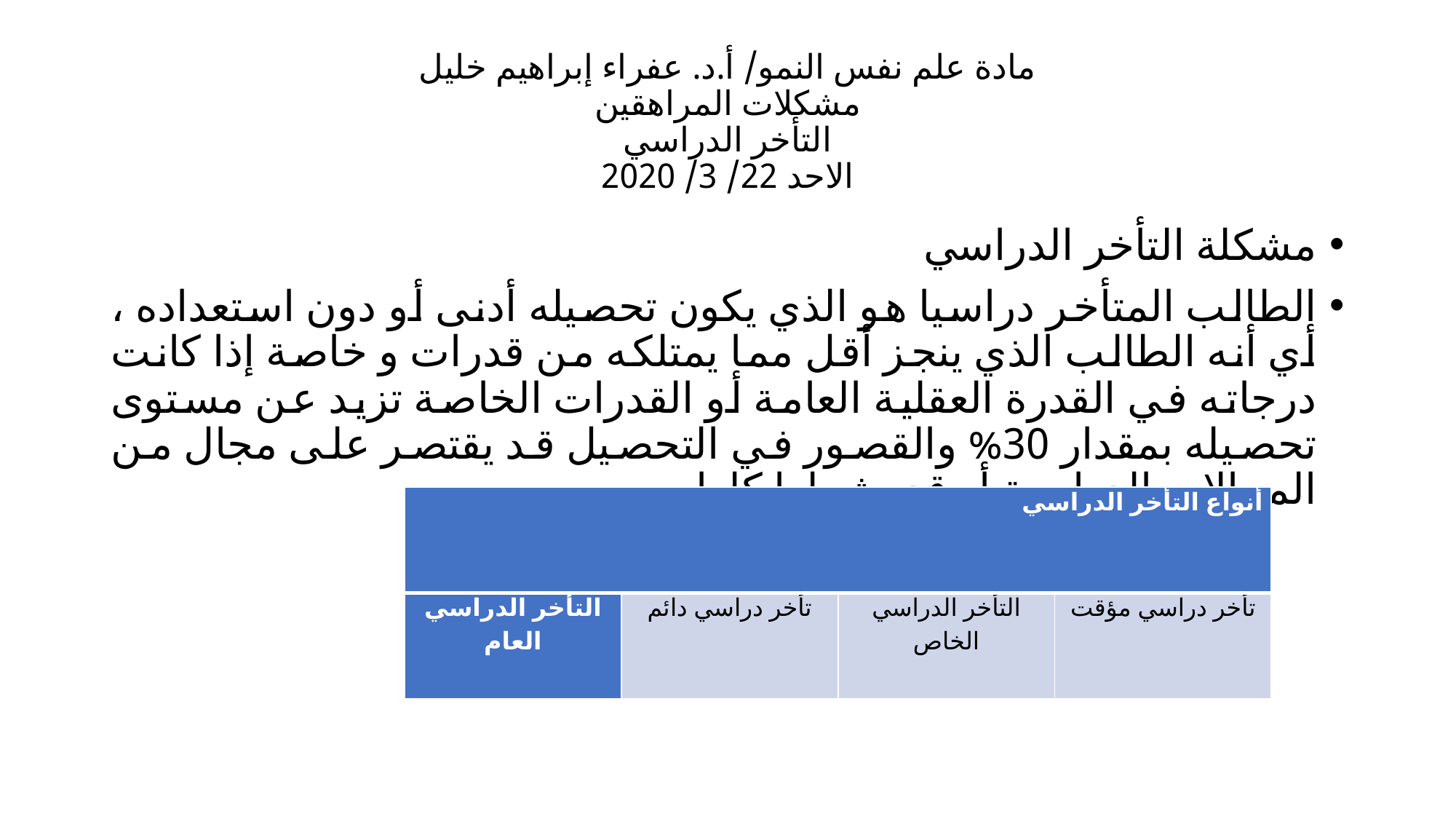

# مادة علم نفس النمو/ أ.د. عفراء إبراهيم خليل مشكلات المراهقين التأخر الدراسي الاحد 22/ 3/ 2020
مشكلة التأخر الدراسي
الطالب المتأخر دراسيا هو الذي يكون تحصيله أدنى أو دون استعداده ، أي أنه الطالب الذي ينجز أقل مما يمتلكه من قدرات و خاصة إذا كانت درجاته في القدرة العقلية العامة أو القدرات الخاصة تزيد عن مستوى تحصيله بمقدار 30% والقصور في التحصيل قد يقتصر على مجال من المجالات الدراسية أو قد يشملها كلها .

| أنواع التأخر الدراسي |  |  |  |
| --- | --- | --- | --- |
| التأخر الدراسي العام | تأخر دراسي دائم | التأخر الدراسي الخاص | تأخر دراسي مؤقت |